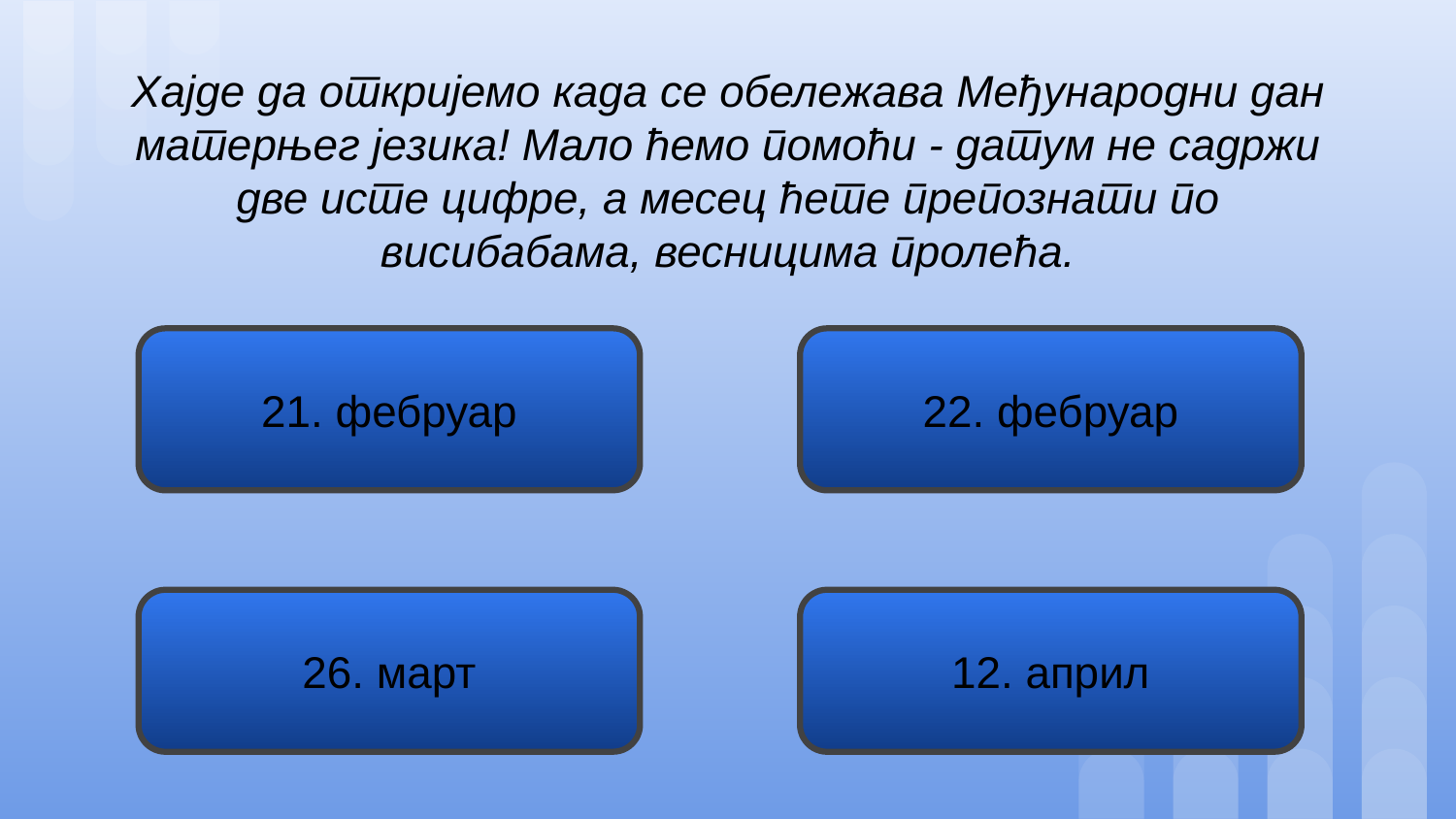

# Хајде да откријемо када се обележава Међународни дан матерњег језика! Мало ћемо помоћи - датум не садржи две исте цифре, а месец ћете препознати по висибабама, весницима пролећа.
21. фебруар
22. фебруар
26. март
12. април